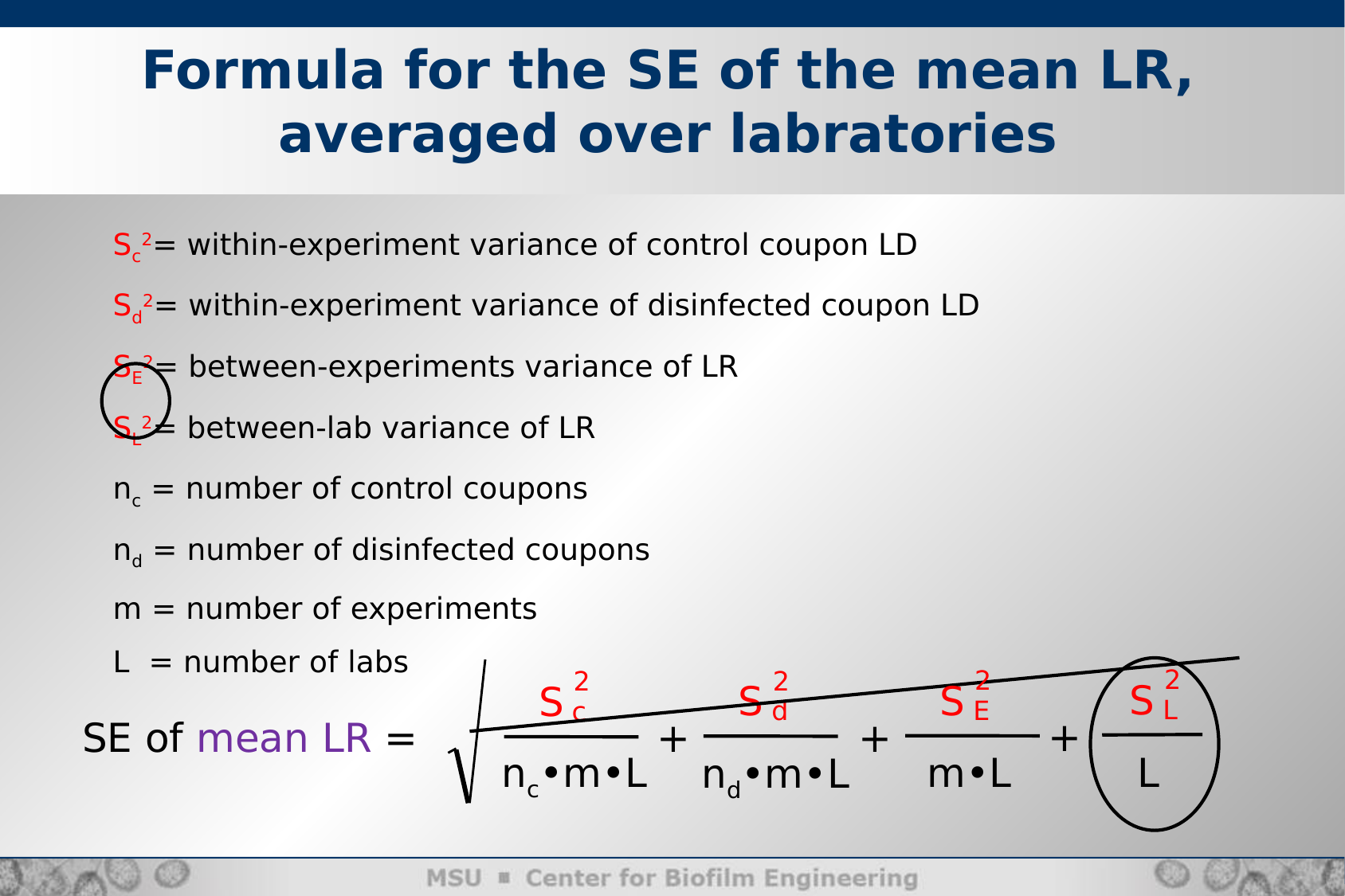

Formula for the SE of the mean LR, averaged over labratories
Sc2= within-experiment variance of control coupon LD
Sd2= within-experiment variance of disinfected coupon LD
SE2= between-experiments variance of LR
SL2= between-lab variance of LR
nc = number of control coupons
nd = number of disinfected coupons
m = number of experiments
L  = number of labs

2
2
2
2
S
S
S
S
L
E
d
c
SE of mean LR =
+
+
+
L
nc•m•L
m•L
nd•m•L